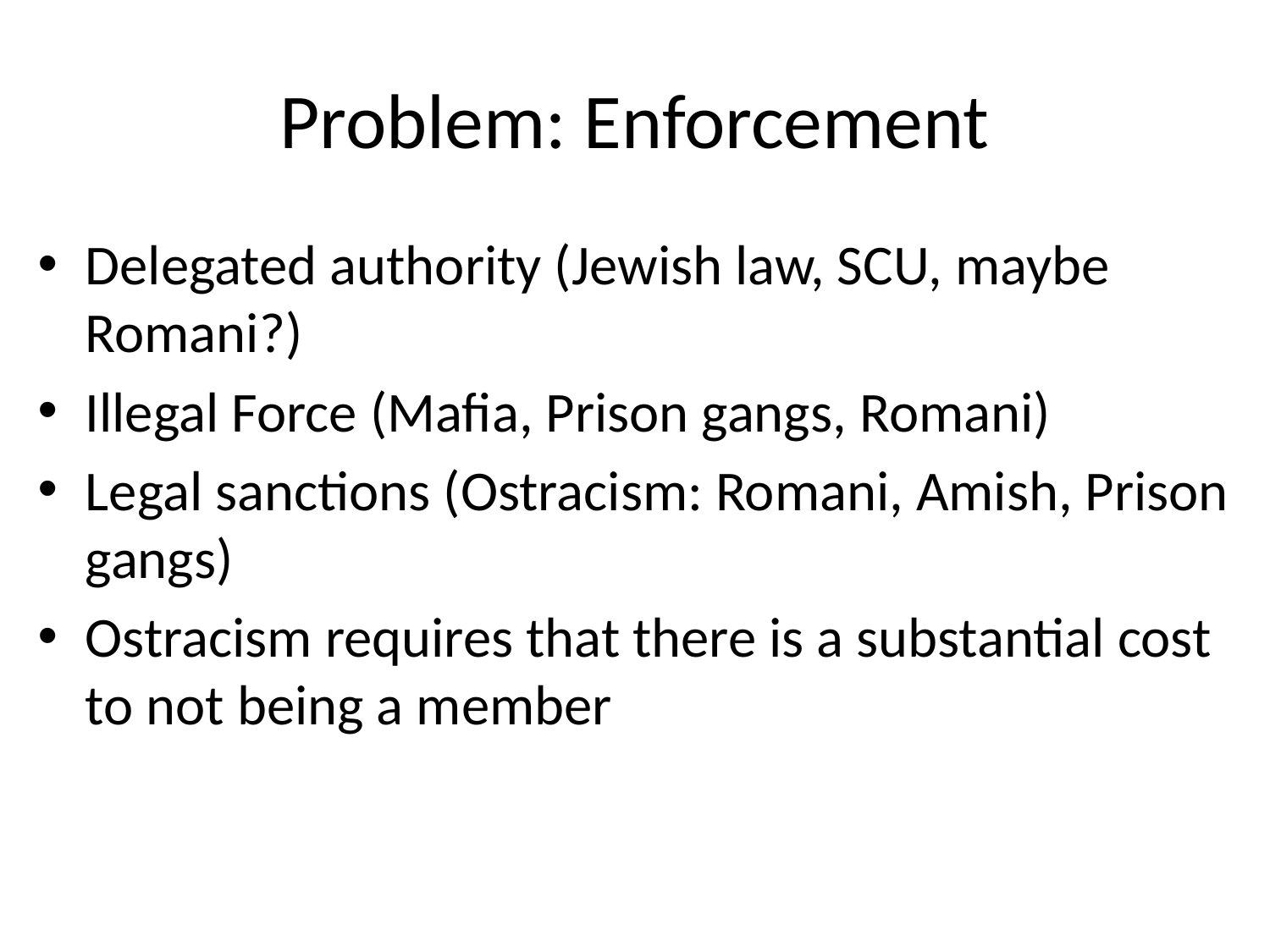

# Problem: Enforcement
Delegated authority (Jewish law, SCU, maybe Romani?)
Illegal Force (Mafia, Prison gangs, Romani)
Legal sanctions (Ostracism: Romani, Amish, Prison gangs)
Ostracism requires that there is a substantial cost to not being a member